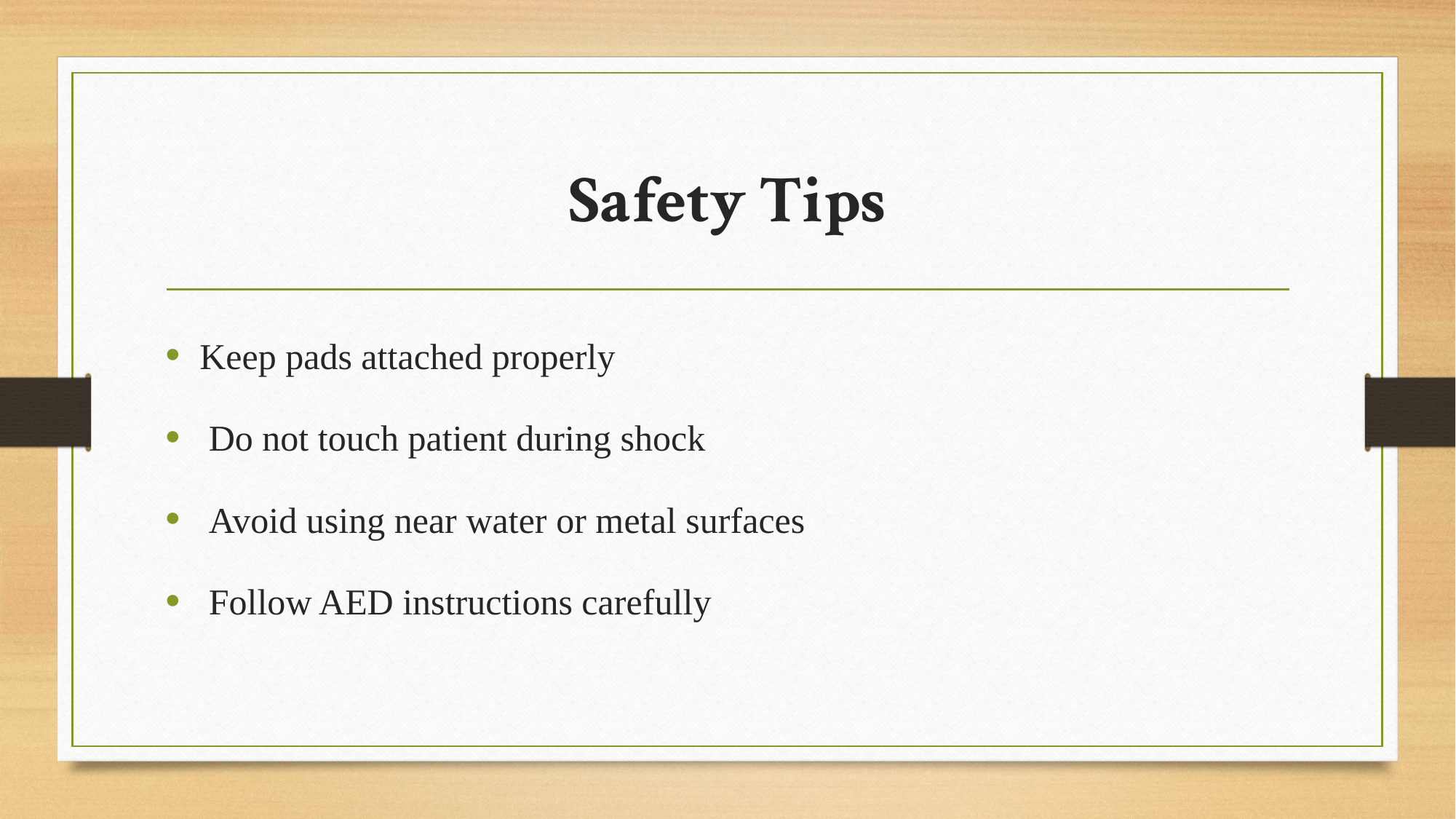

# Safety Tips
Keep pads attached properly
 Do not touch patient during shock
 Avoid using near water or metal surfaces
 Follow AED instructions carefully